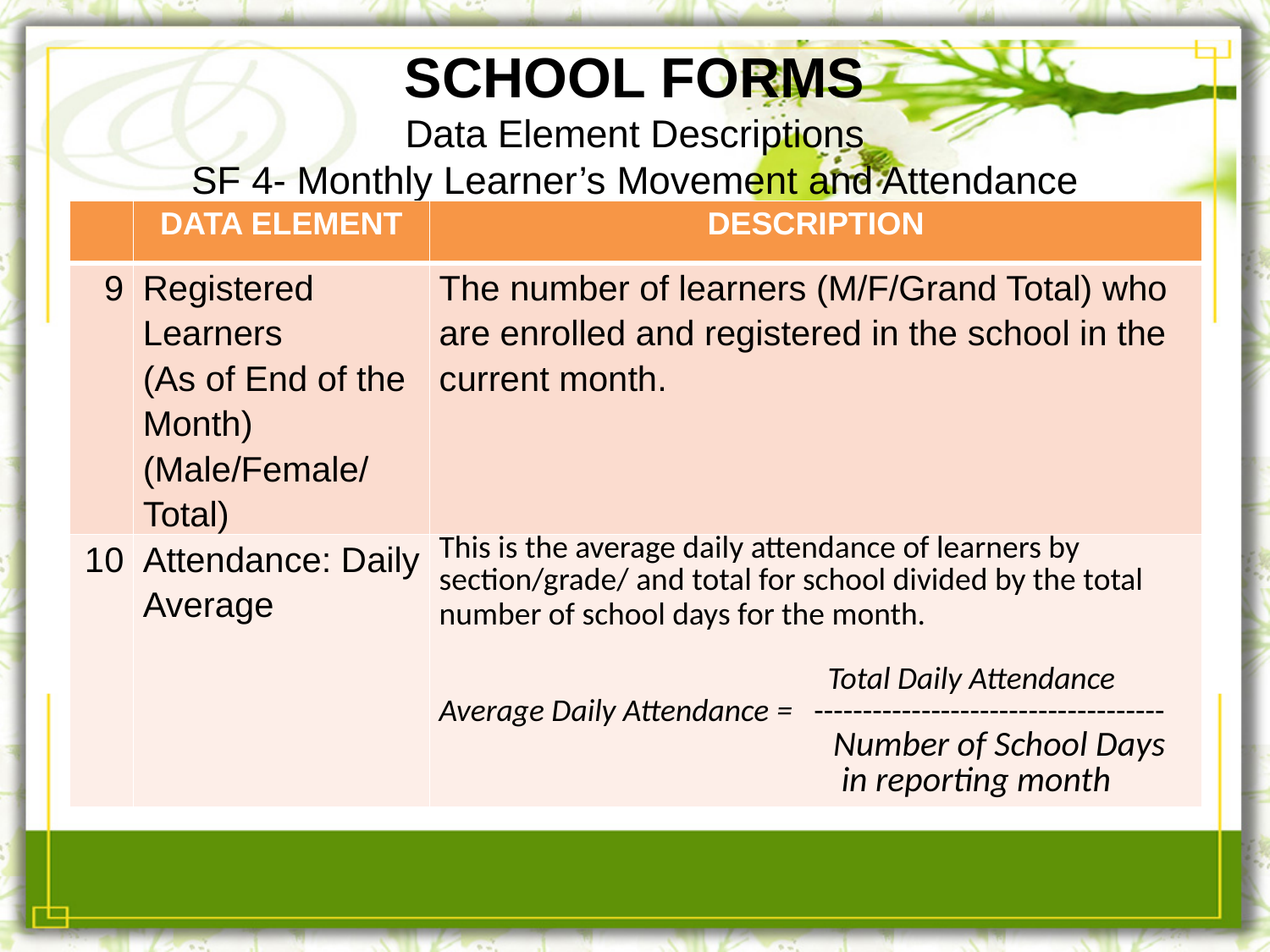

# SCHOOL FORMS Data Element Descriptions SF 4- Monthly Learner’s Movement and Attendance
|  | DATA ELEMENT | DESCRIPTION |
| --- | --- | --- |
| 9 | Registered Learners (As of End of the Month) (Male/Female/ Total) | The number of learners (M/F/Grand Total) who are enrolled and registered in the school in the current month. |
| 10 | Attendance: Daily Average | This is the average daily attendance of learners by section/grade/ and total for school divided by the total number of school days for the month.   Total Daily Attendance Average Daily Attendance = ------------------------------------ Number of School Days in reporting month |